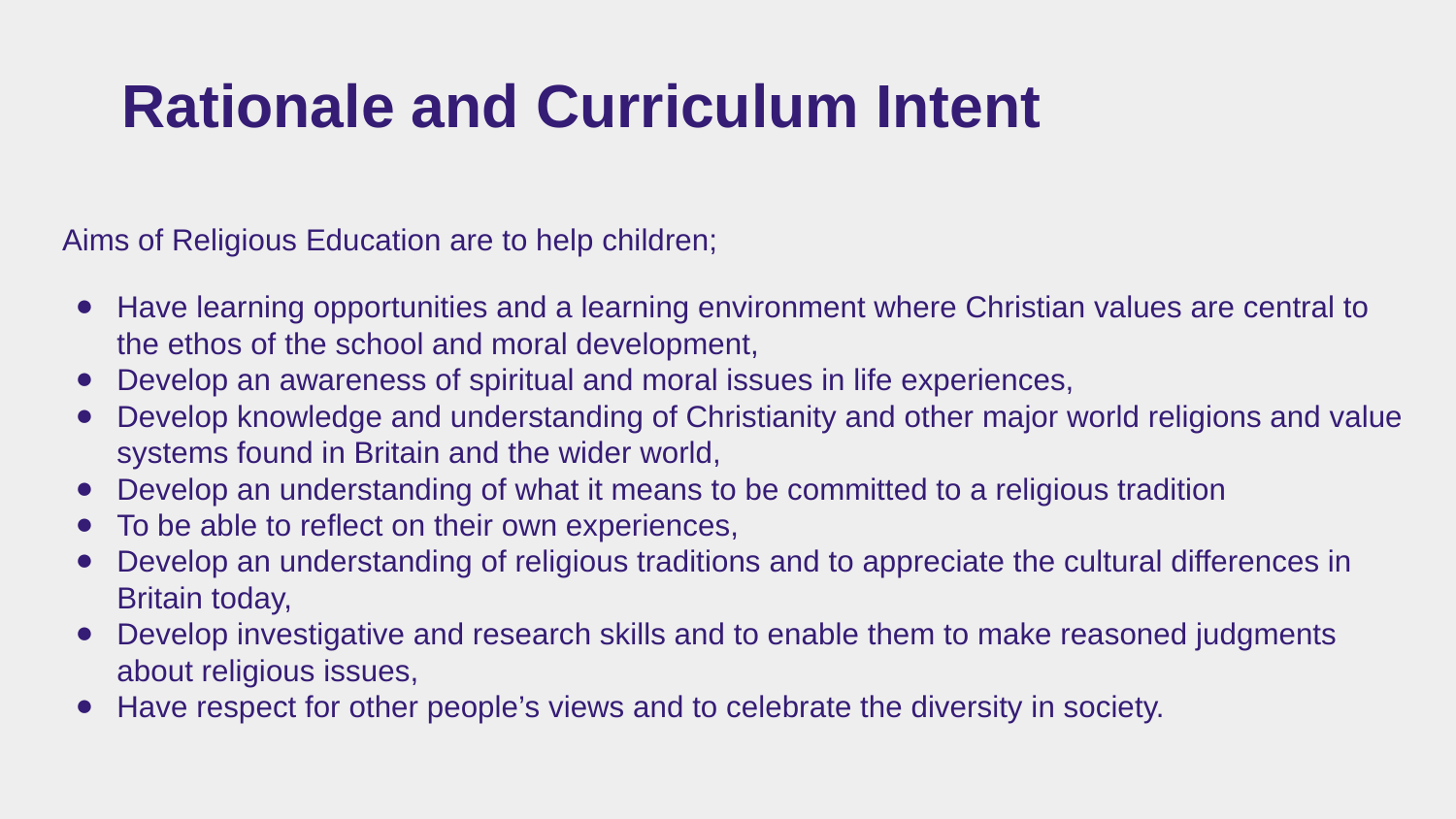

# Rationale and Curriculum Intent
Aims of Religious Education are to help children;
Have learning opportunities and a learning environment where Christian values are central to the ethos of the school and moral development,
Develop an awareness of spiritual and moral issues in life experiences,
Develop knowledge and understanding of Christianity and other major world religions and value systems found in Britain and the wider world,
Develop an understanding of what it means to be committed to a religious tradition
To be able to reflect on their own experiences,
Develop an understanding of religious traditions and to appreciate the cultural differences in Britain today,
Develop investigative and research skills and to enable them to make reasoned judgments about religious issues,
Have respect for other people’s views and to celebrate the diversity in society.